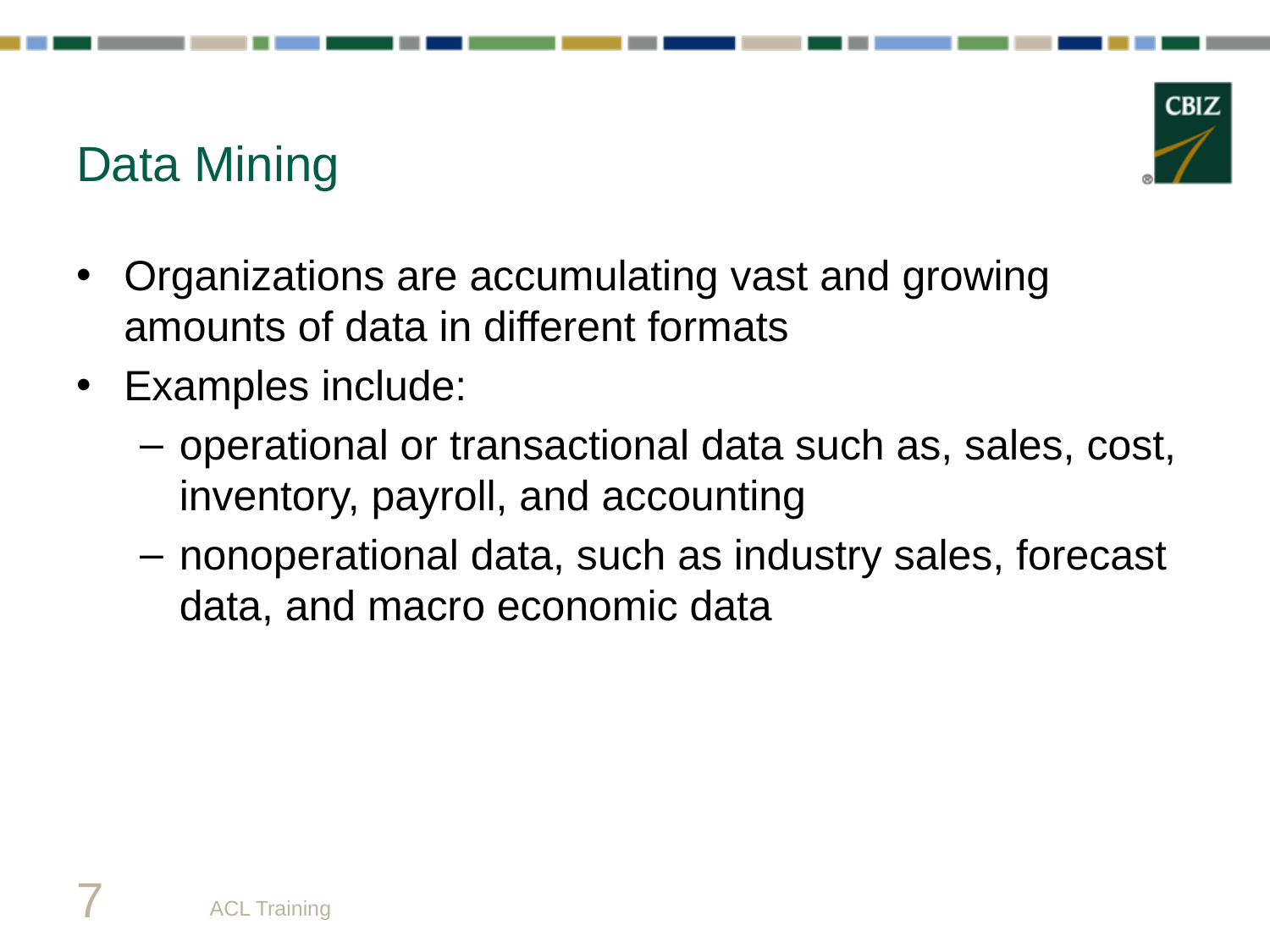

# Data Mining
Organizations are accumulating vast and growing amounts of data in different formats
Examples include:
operational or transactional data such as, sales, cost, inventory, payroll, and accounting
nonoperational data, such as industry sales, forecast data, and macro economic data
7
ACL Training